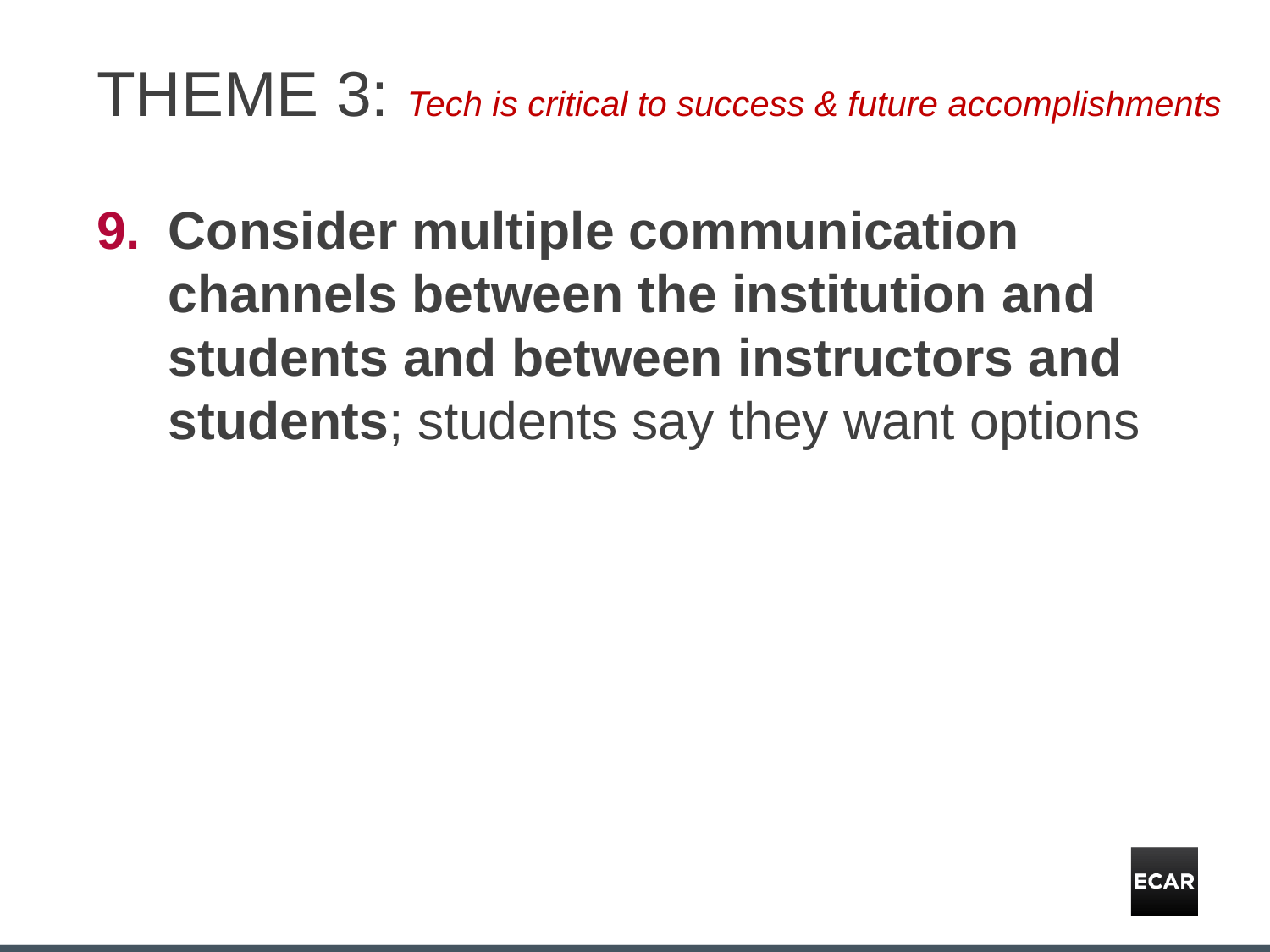

# THEME 3: Tech is critical to success & future accomplishments
Consider multiple communication channels between the institution and students and between instructors and students; students say they want options